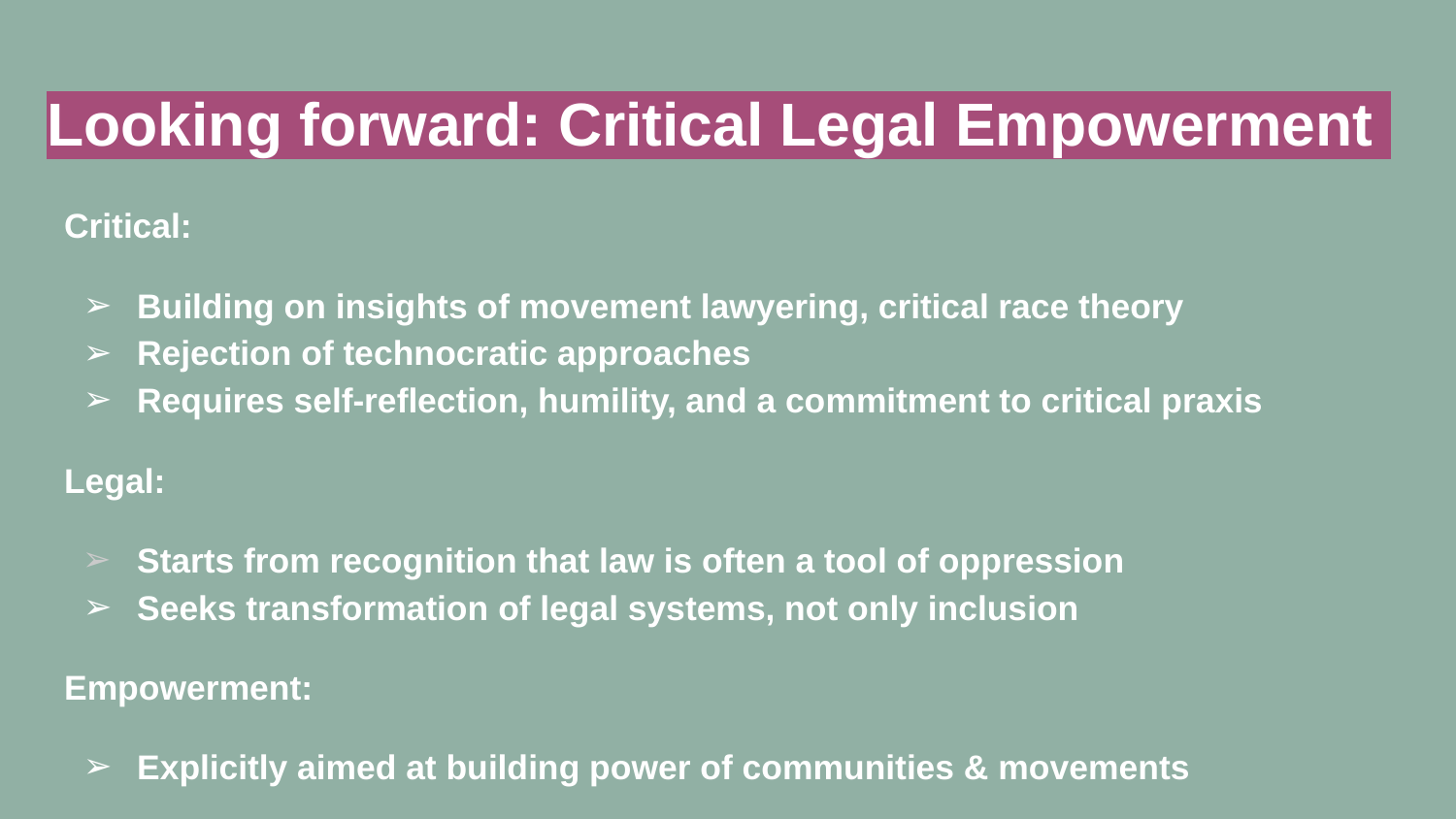

# Looking forward: Critical Legal Empowerment
Critical:
Building on insights of movement lawyering, critical race theory
Rejection of technocratic approaches
Requires self-reflection, humility, and a commitment to critical praxis
Legal:
Starts from recognition that law is often a tool of oppression
Seeks transformation of legal systems, not only inclusion
Empowerment:
Explicitly aimed at building power of communities & movements